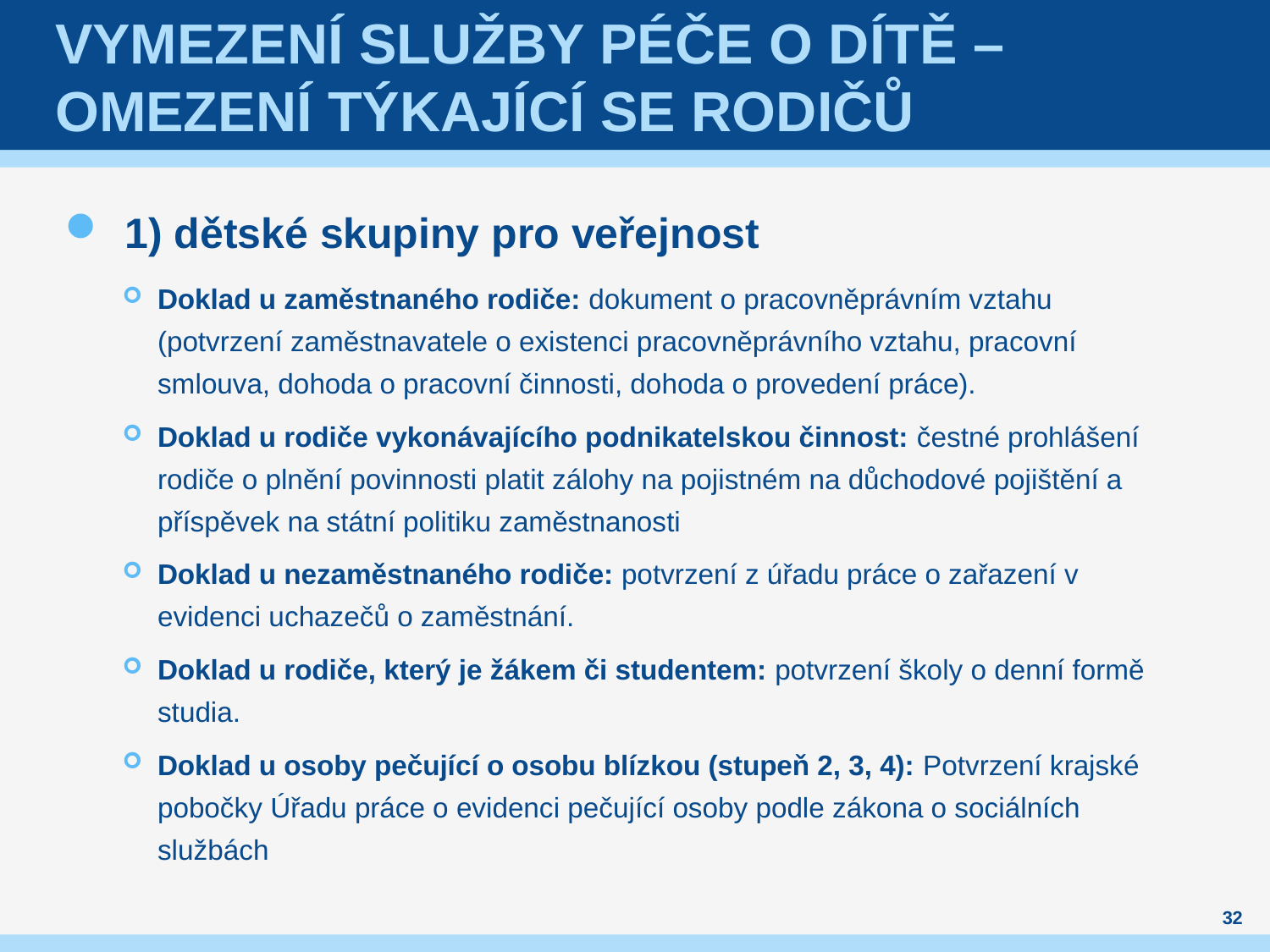

# Vymezení služby péče o dítě – omezení týkající se rodičů
1) dětské skupiny pro veřejnost
Doklad u zaměstnaného rodiče: dokument o pracovněprávním vztahu (potvrzení zaměstnavatele o existenci pracovněprávního vztahu, pracovní smlouva, dohoda o pracovní činnosti, dohoda o provedení práce).
Doklad u rodiče vykonávajícího podnikatelskou činnost: čestné prohlášení rodiče o plnění povinnosti platit zálohy na pojistném na důchodové pojištění a příspěvek na státní politiku zaměstnanosti
Doklad u nezaměstnaného rodiče: potvrzení z úřadu práce o zařazení v evidenci uchazečů o zaměstnání.
Doklad u rodiče, který je žákem či studentem: potvrzení školy o denní formě studia.
Doklad u osoby pečující o osobu blízkou (stupeň 2, 3, 4): Potvrzení krajské pobočky Úřadu práce o evidenci pečující osoby podle zákona o sociálních službách

32